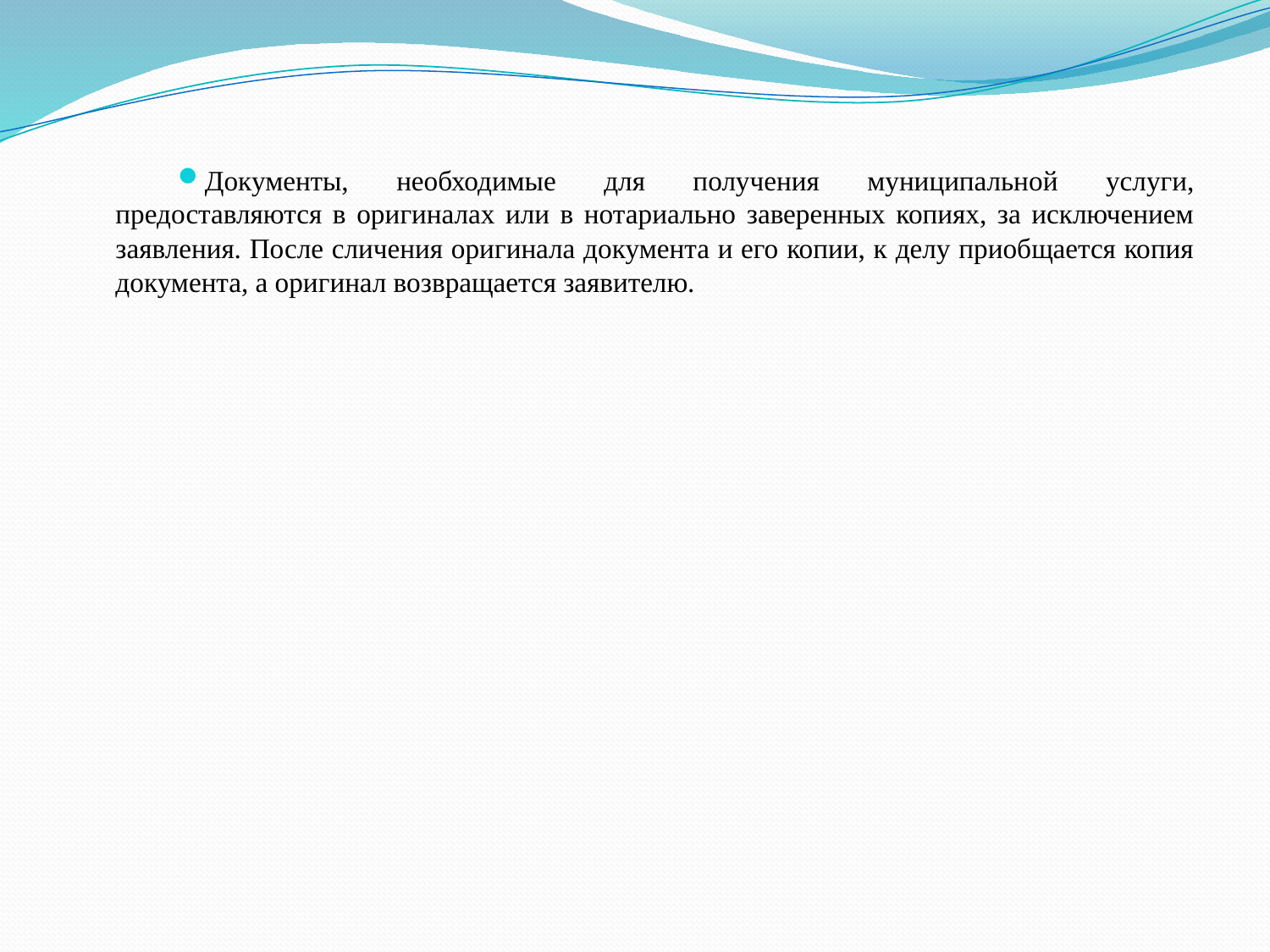

Документы, необходимые для получения муниципальной услуги, предоставляются в оригиналах или в нотариально заверенных копиях, за исключением заявления. После сличения оригинала документа и его копии, к делу приобщается копия документа, а оригинал возвращается заявителю.